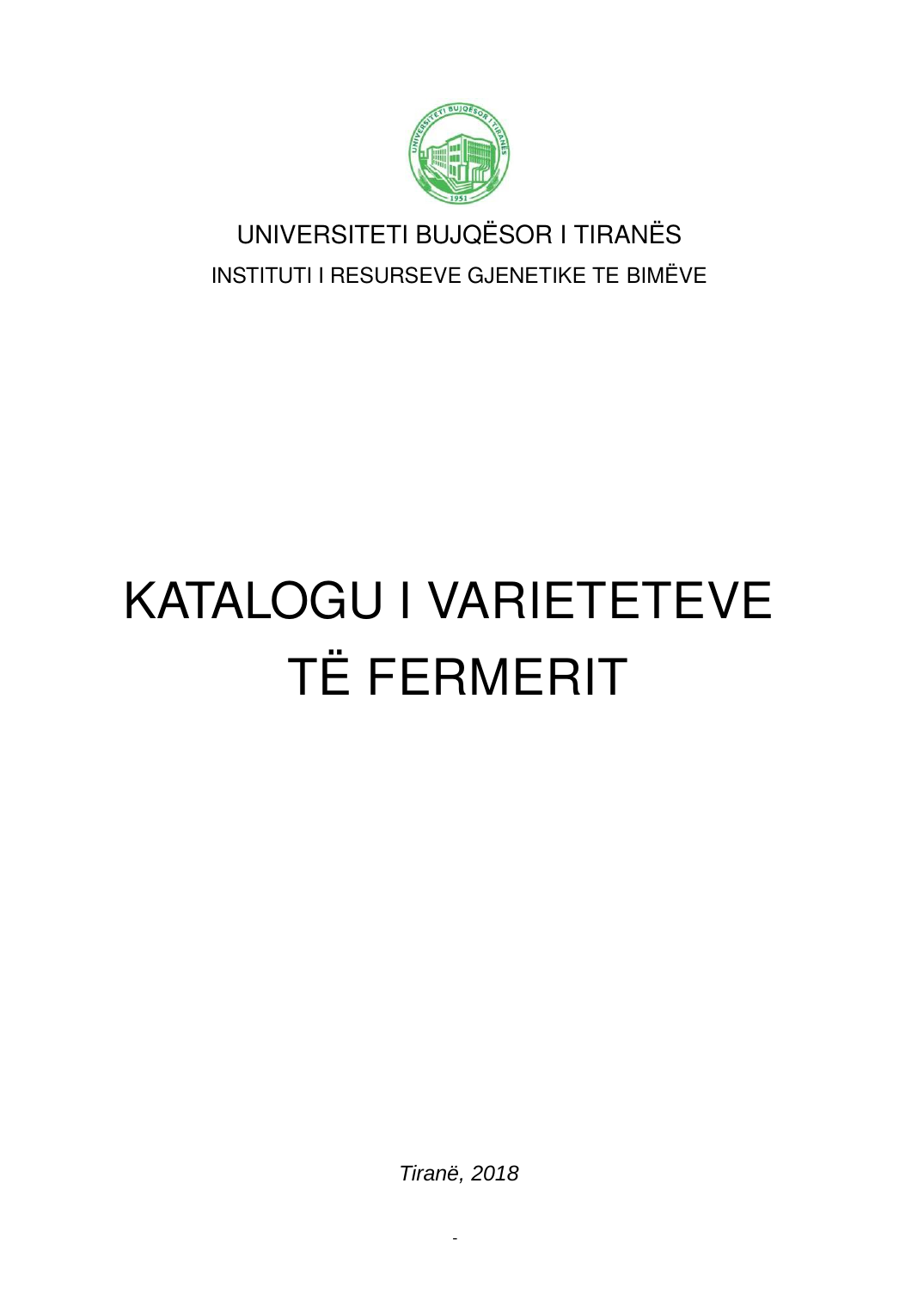

UNIVERSITETI BUJQËSOR I TIRANËS
INSTITUTI I RESURSEVE GJENETIKE TE BIMËVE
KATALOGU I VARIETETEVE  TË FERMERIT
Tiranë, 2018

- 1 -